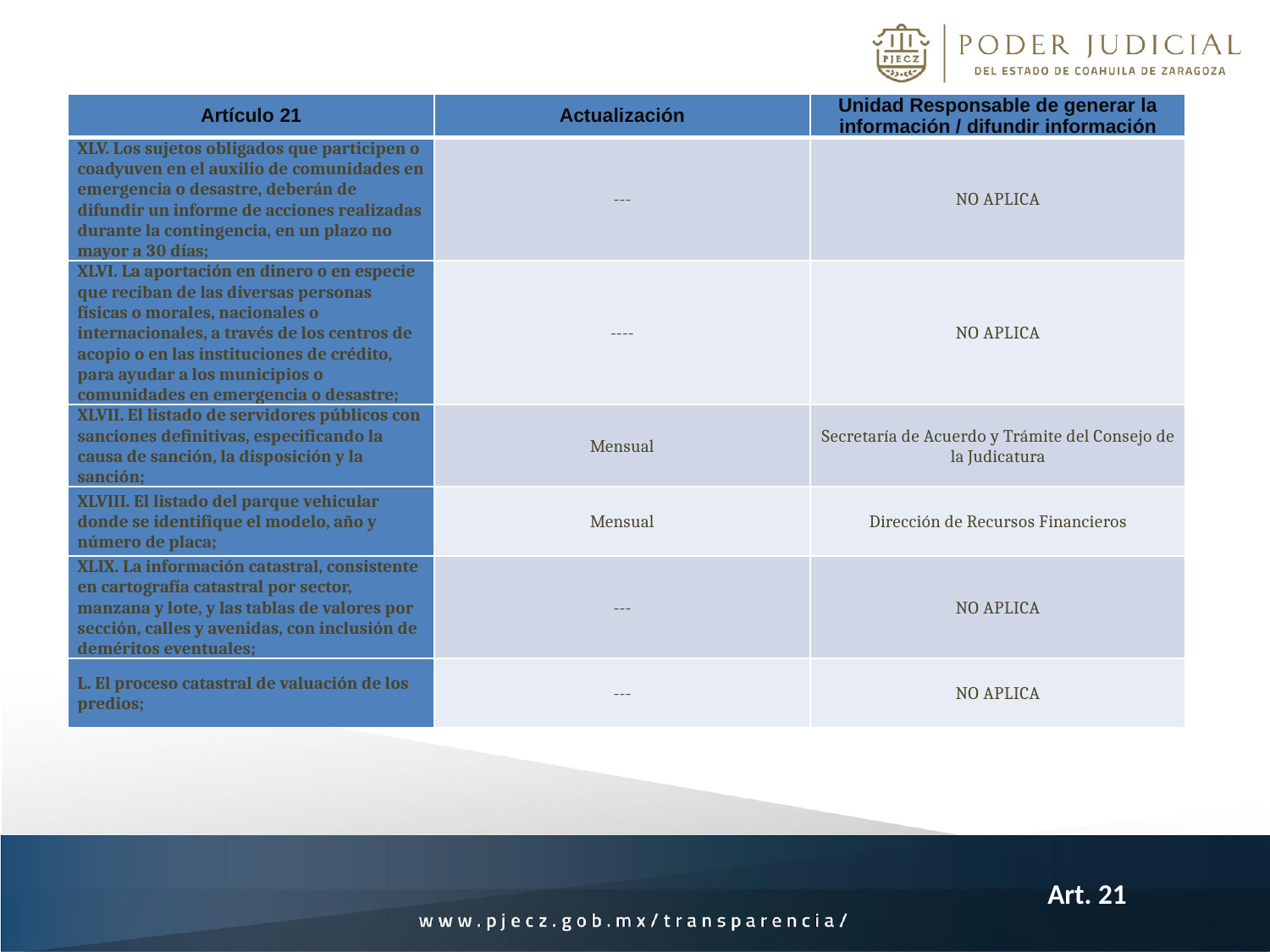

| Artículo 21 | Actualización | Unidad Responsable de generar la información / difundir información |
| --- | --- | --- |
| XLV. Los sujetos obligados que participen o coadyuven en el auxilio de comunidades en emergencia o desastre, deberán de difundir un informe de acciones realizadas durante la contingencia, en un plazo no mayor a 30 días; | --- | NO APLICA |
| XLVI. La aportación en dinero o en especie que reciban de las diversas personas físicas o morales, nacionales o internacionales, a través de los centros de acopio o en las instituciones de crédito, para ayudar a los municipios o comunidades en emergencia o desastre; | ---- | NO APLICA |
| XLVII. El listado de servidores públicos con sanciones definitivas, especificando la causa de sanción, la disposición y la sanción; | Mensual | Secretaría de Acuerdo y Trámite del Consejo de la Judicatura |
| XLVIII. El listado del parque vehicular donde se identifique el modelo, año y número de placa; | Mensual | Dirección de Recursos Financieros |
| XLIX. La información catastral, consistente en cartografía catastral por sector, manzana y lote, y las tablas de valores por sección, calles y avenidas, con inclusión de deméritos eventuales; | --- | NO APLICA |
| L. El proceso catastral de valuación de los predios; | --- | NO APLICA |
Art. 21